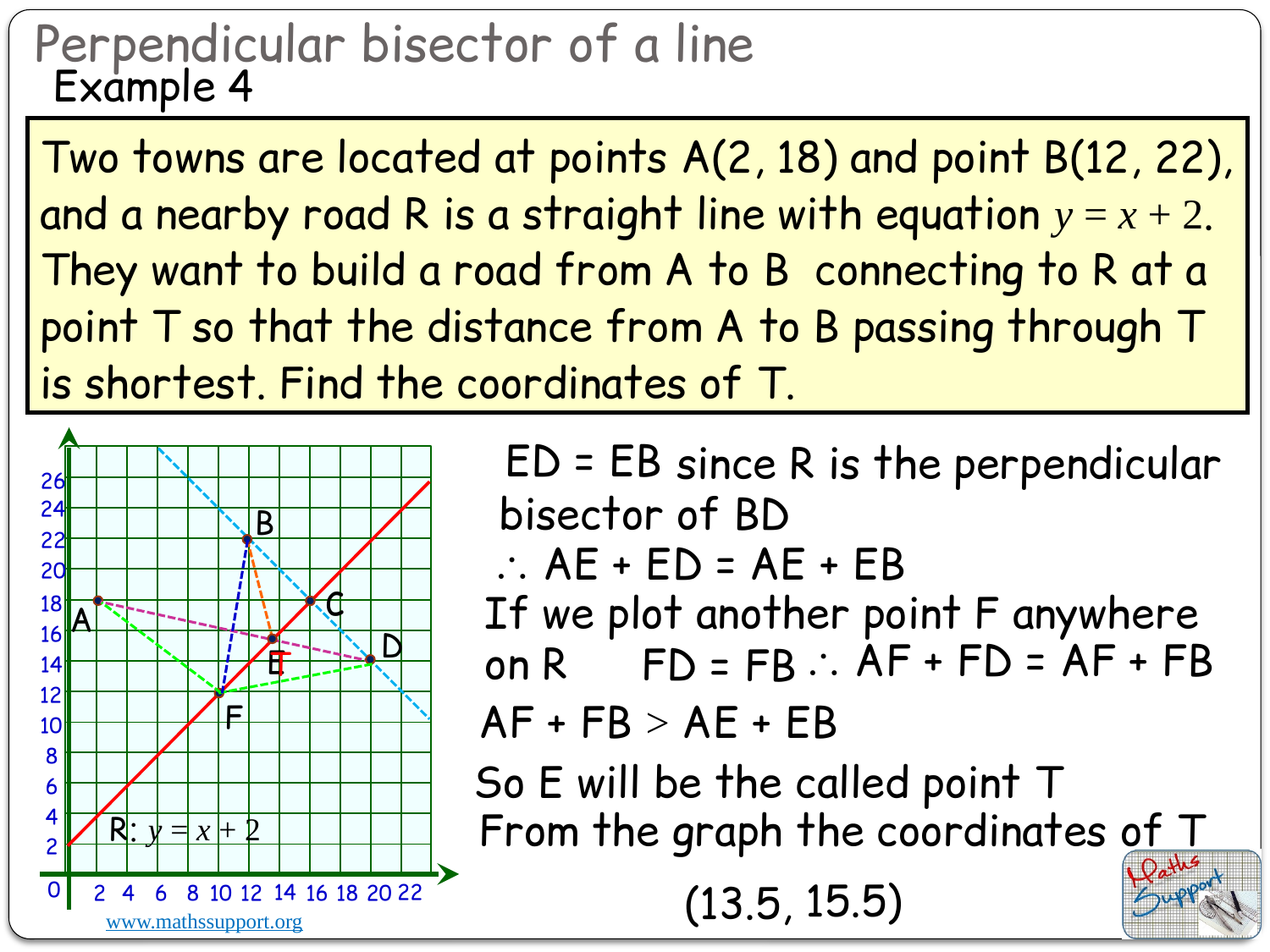

Perpendicular bisector of a line
Example 4
Two towns are located at points A(2, 18) and point B(12, 22), and a nearby road R is a straight line with equation y = x + 2. They want to build a road from A to B  connecting to R at a point T so that the distance from A to B passing through T is shortest. Find the coordinates of T.

26
24
22
20
18
16
14
12
10
8
6
4
2
0
14
22
12
6
2
4
8
10
16
18
20
ED = EB
              since R is the perpendicular bisector of BD
B
∴ AE + ED = AE + EB

C
If we plot another point F anywhere on R
A

D
∴ AF + FD = AF + FB
FD
= FB

E
T

AF + FB > AE + EB
F
So E will be the called point T
From the graph the coordinates of T
R: y = x + 2

15.5)
(13.5,